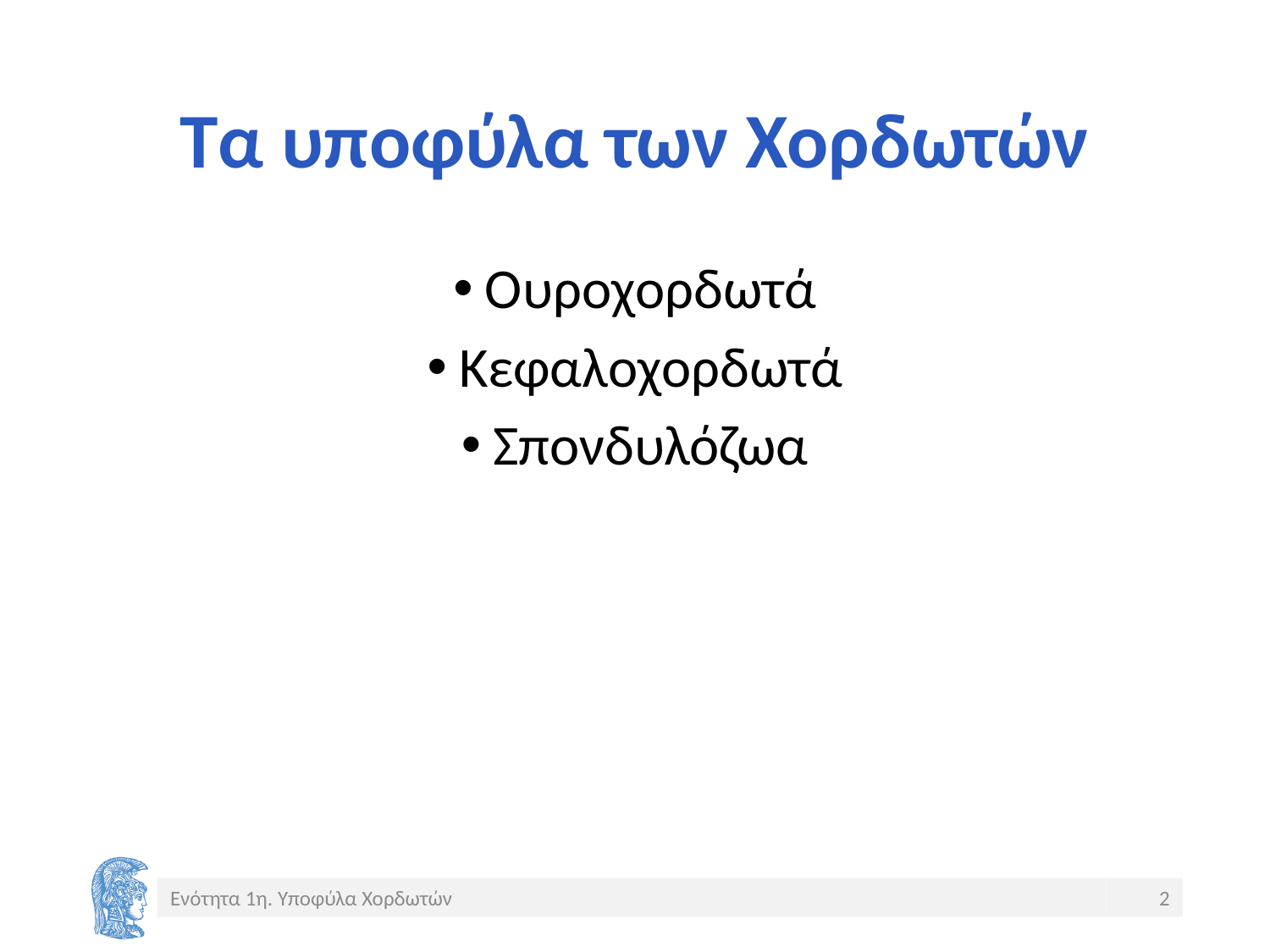

# Τα υποφύλα των Χορδωτών
Ουροχορδωτά
Κεφαλοχορδωτά
Σπονδυλόζωα

Ενότητα 1η. Υποφύλα Χορδωτών
2